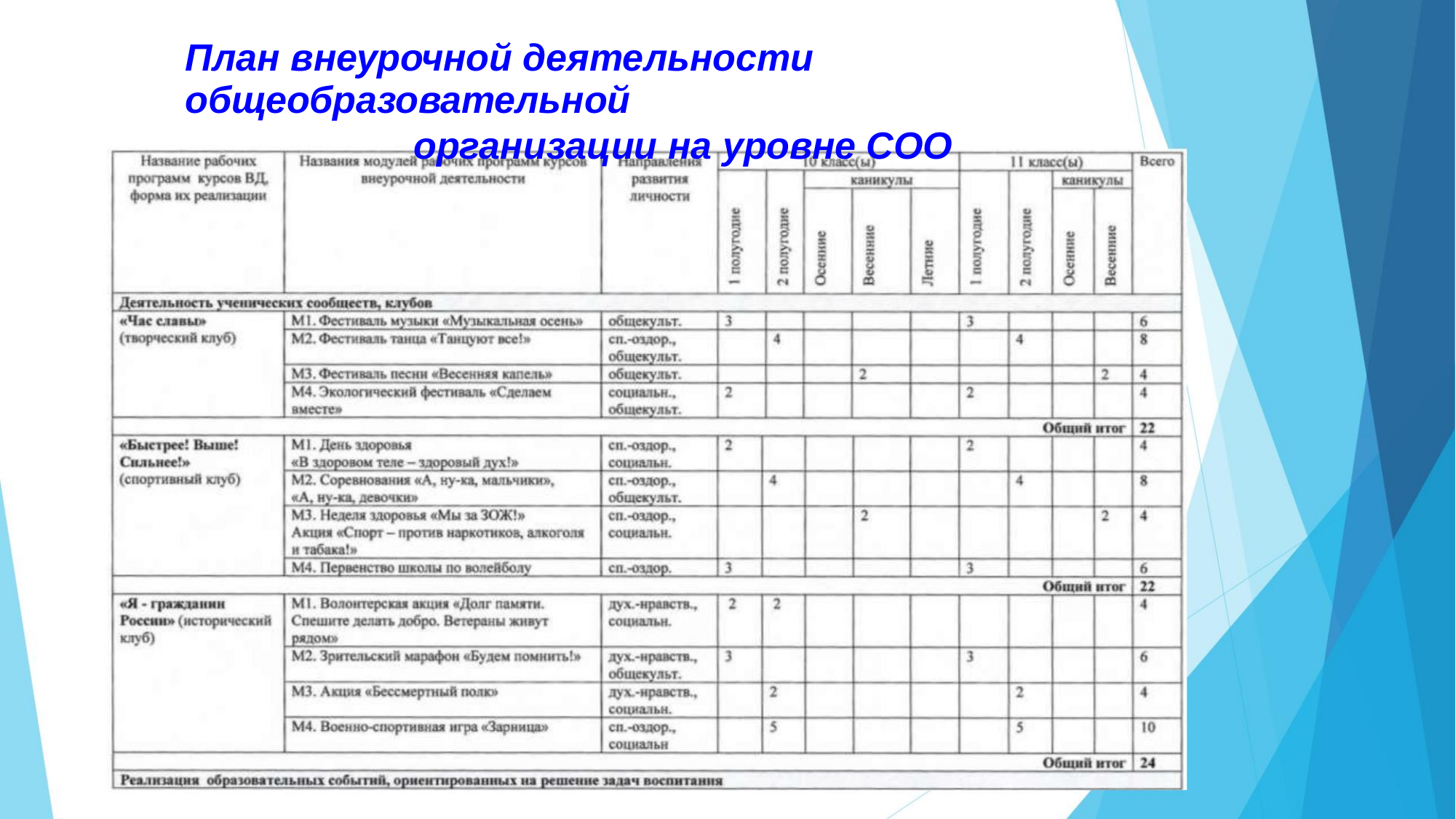

План внеурочной деятельности общеобразовательной
организации на уровне СОО